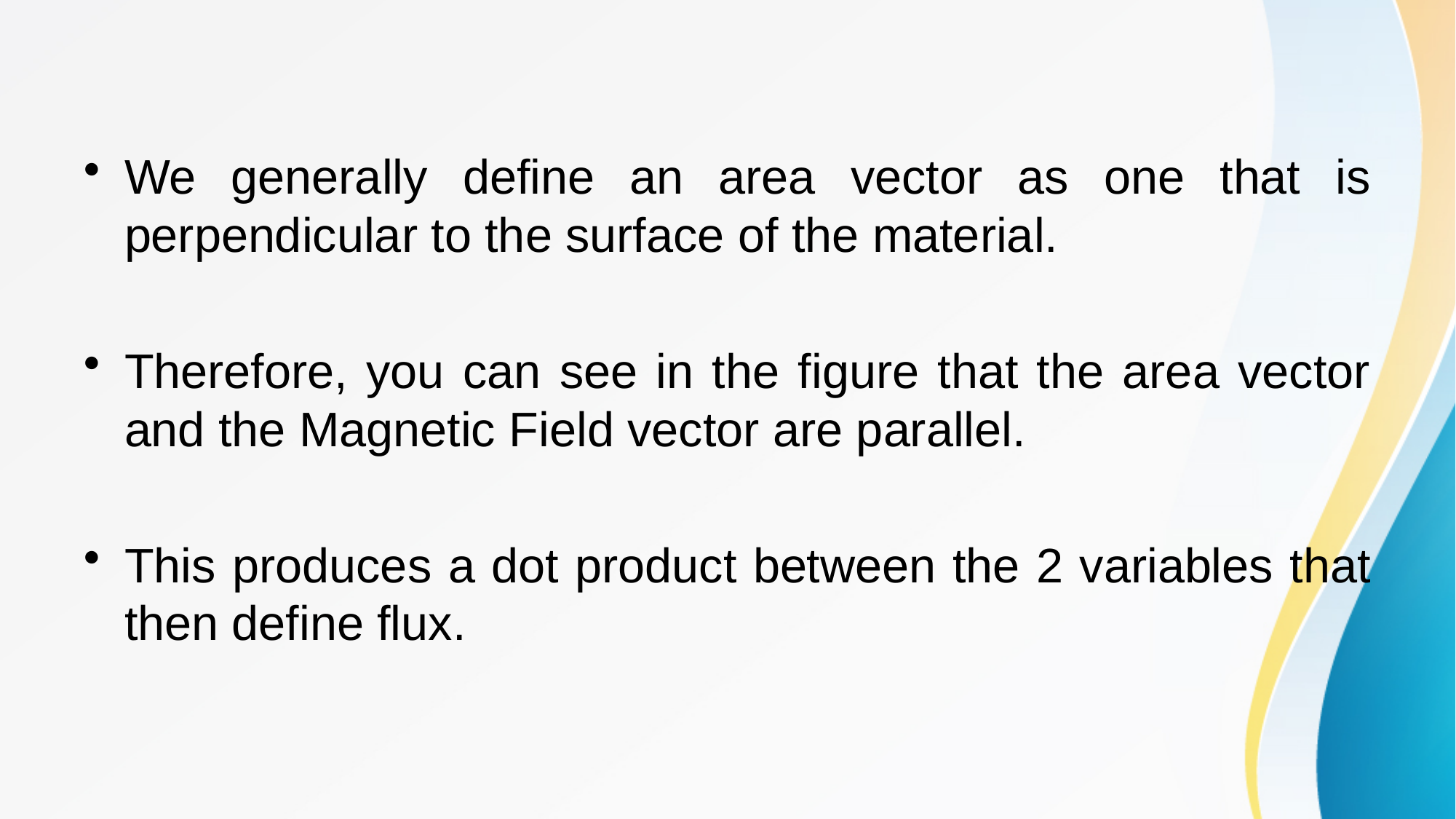

#
We generally define an area vector as one that is perpendicular to the surface of the material.

Therefore, you can see in the figure that the area vector and the Magnetic Field vector are parallel.

This produces a dot product between the 2 variables that then define flux.